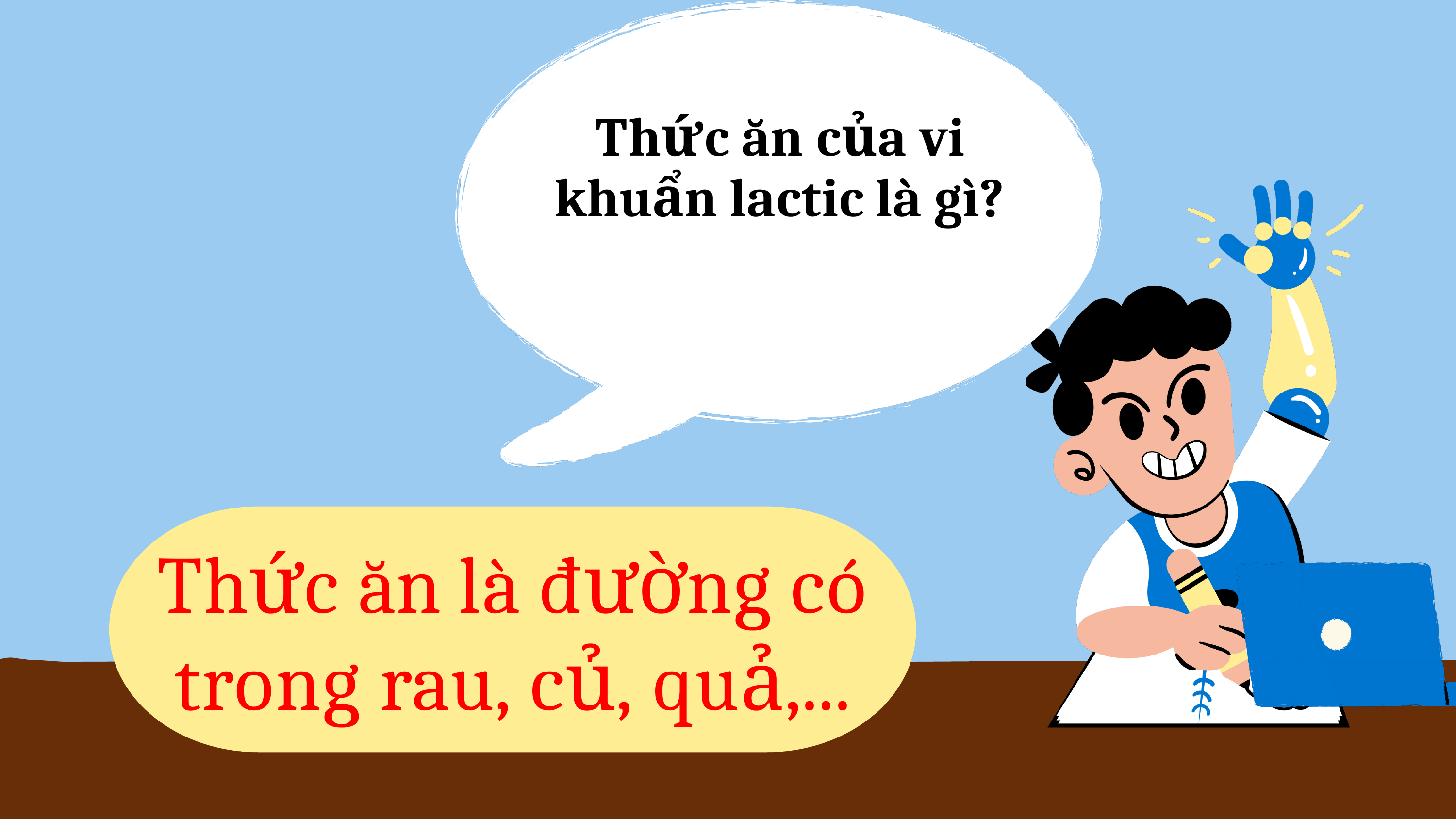

Thức ăn của vi khuẩn lactic là gì?

Thức ăn là đường có trong rau, củ, quả,...